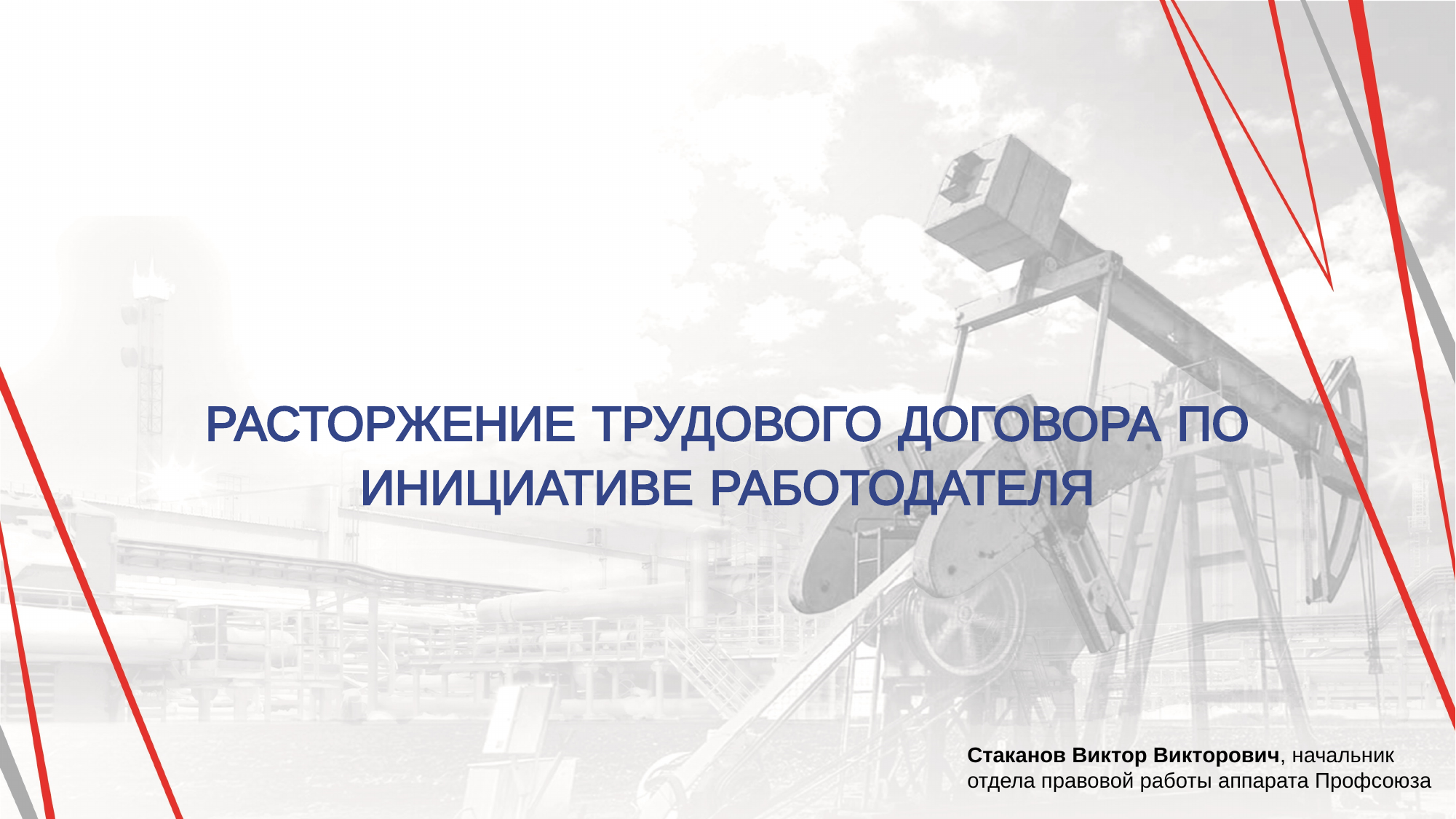

Расторжение трудового договора по инициативе работодателя
Стаканов Виктор Викторович, начальник отдела правовой работы аппарата Профсоюза